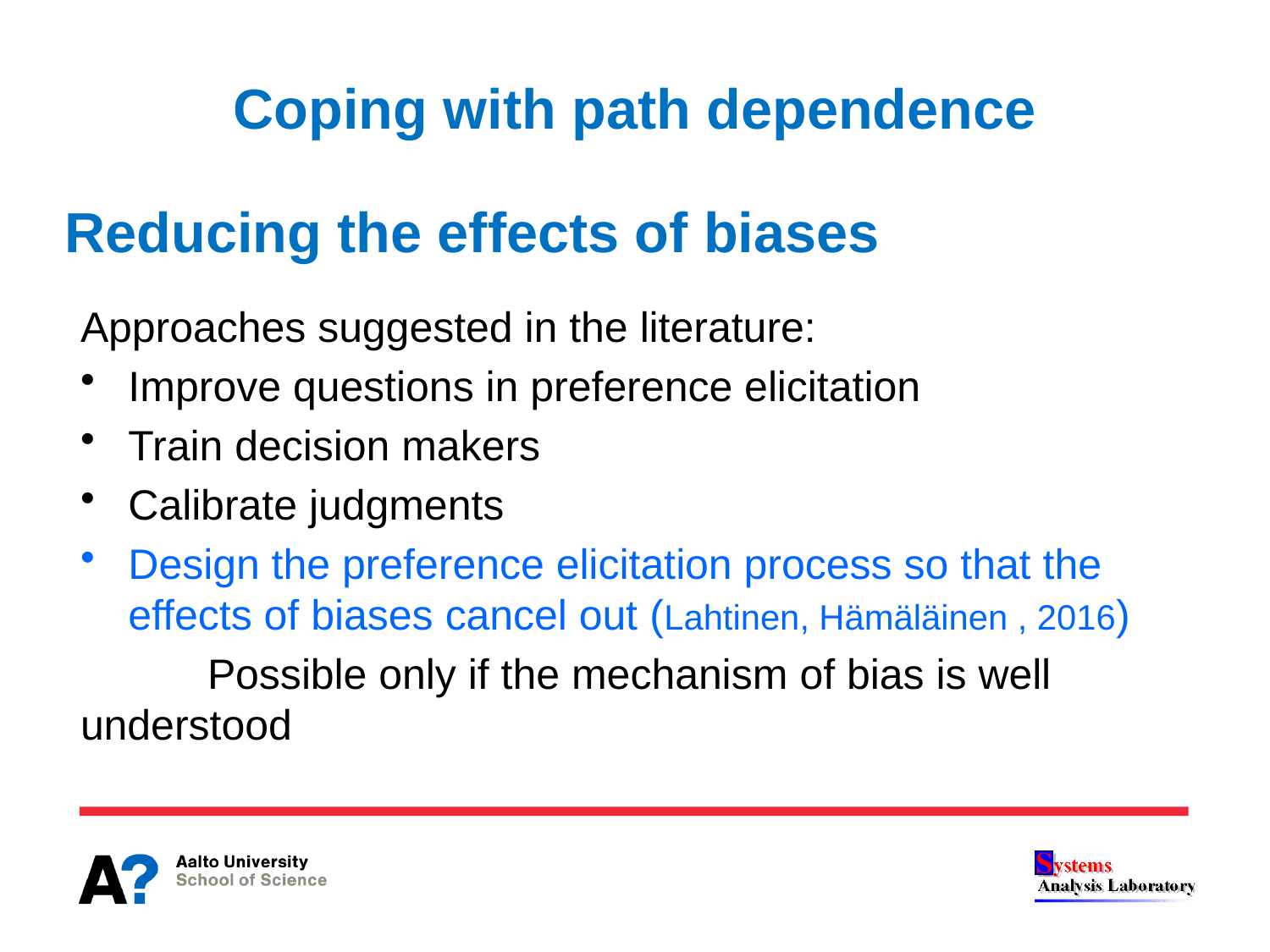

Coping with path dependence
# Reducing the effects of biases

Approaches suggested in the literature:
Improve questions in preference elicitation
Train decision makers
Calibrate judgments
Design the preference elicitation process so that the effects of biases cancel out (Lahtinen, Hämäläinen , 2016)
	Possible only if the mechanism of bias is well 	understood